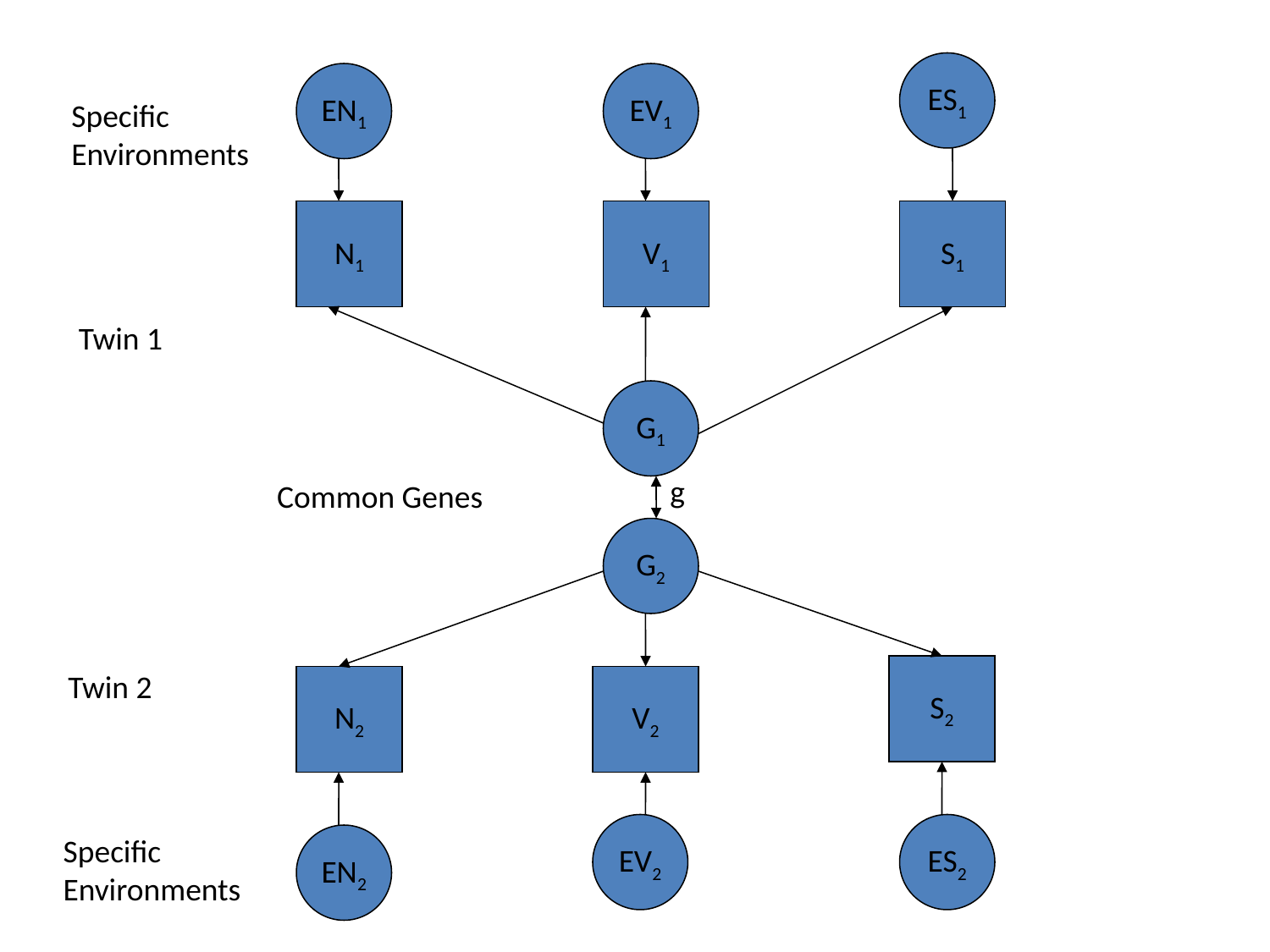

ES1
EN1
EV1
Specific
Environments

N1
V1
S1

Twin 1
G1
g
Common Genes

G2

S2
Twin 2
N2
V2

EV2
ES2
Specific
Environments
EN2